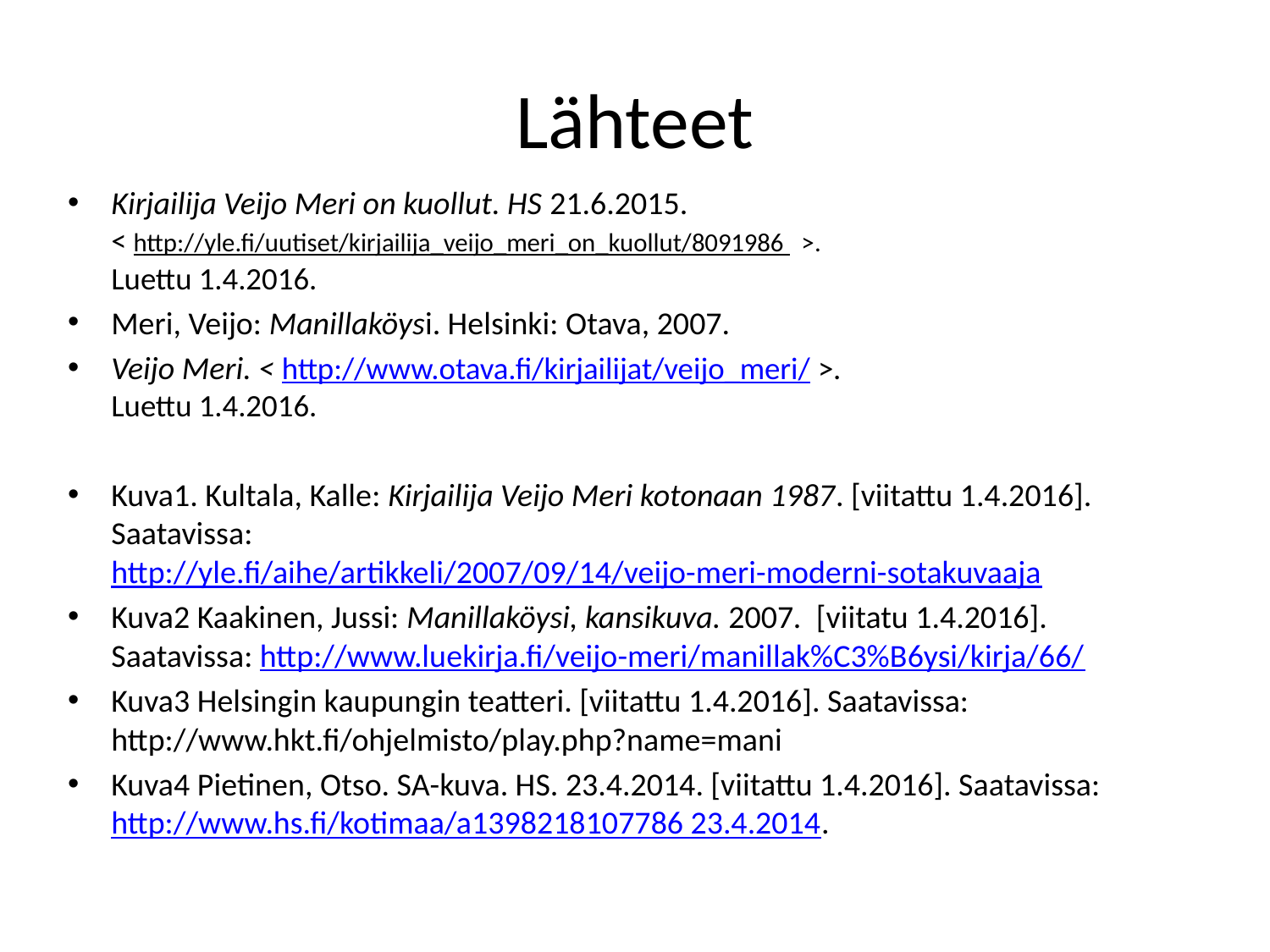

# Lähteet
Kirjailija Veijo Meri on kuollut. HS 21.6.2015.
< http://yle.fi/uutiset/kirjailija_veijo_meri_on_kuollut/8091986  >.
Luettu 1.4.2016.
Meri, Veijo: Manillaköysi. Helsinki: Otava, 2007.
Veijo Meri. < http://www.otava.fi/kirjailijat/veijo_meri/ >.
Luettu 1.4.2016.

Kuva1. Kultala, Kalle: Kirjailija Veijo Meri kotonaan 1987. [viitattu 1.4.2016]. Saatavissa:  http://yle.fi/aihe/artikkeli/2007/09/14/veijo-meri-moderni-sotakuvaaja
Kuva2 Kaakinen, Jussi: Manillaköysi, kansikuva. 2007.  [viitatu 1.4.2016]. Saatavissa: http://www.luekirja.fi/veijo-meri/manillak%C3%B6ysi/kirja/66/
Kuva3 Helsingin kaupungin teatteri. [viitattu 1.4.2016]. Saatavissa: http://www.hkt.fi/ohjelmisto/play.php?name=mani
Kuva4 Pietinen, Otso. SA-kuva. HS. 23.4.2014. [viitattu 1.4.2016]. Saatavissa: http://www.hs.fi/kotimaa/a1398218107786 23.4.2014.